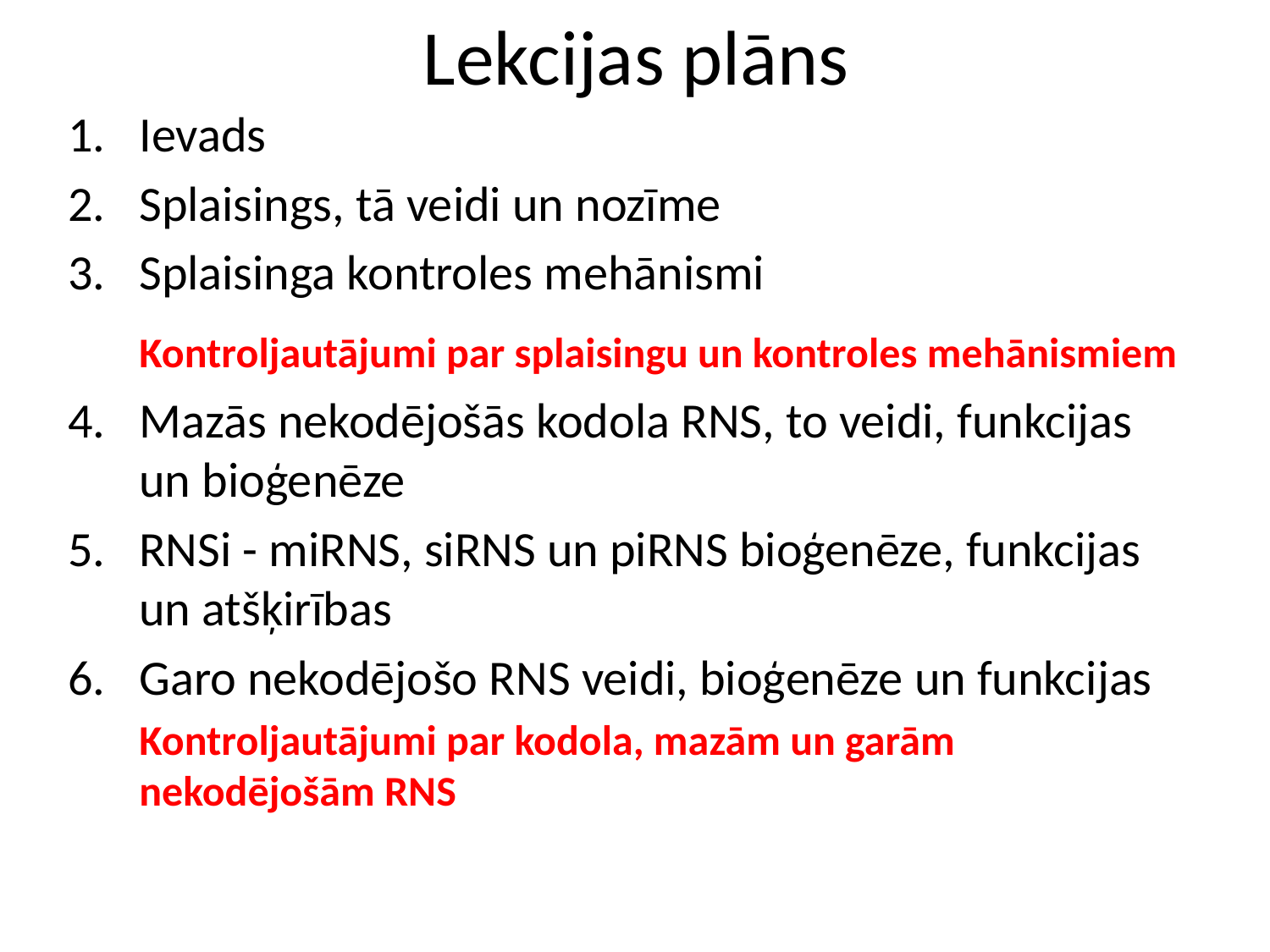

# Lekcijas plāns
Ievads
Splaisings, tā veidi un nozīme
Splaisinga kontroles mehānismi
	Kontroljautājumi par splaisingu un kontroles mehānismiem
Mazās nekodējošās kodola RNS, to veidi, funkcijas un bioģenēze
RNSi - miRNS, siRNS un piRNS bioģenēze, funkcijas un atšķirības
Garo nekodējošo RNS veidi, bioģenēze un funkcijas
	Kontroljautājumi par kodola, mazām un garām nekodējošām RNS